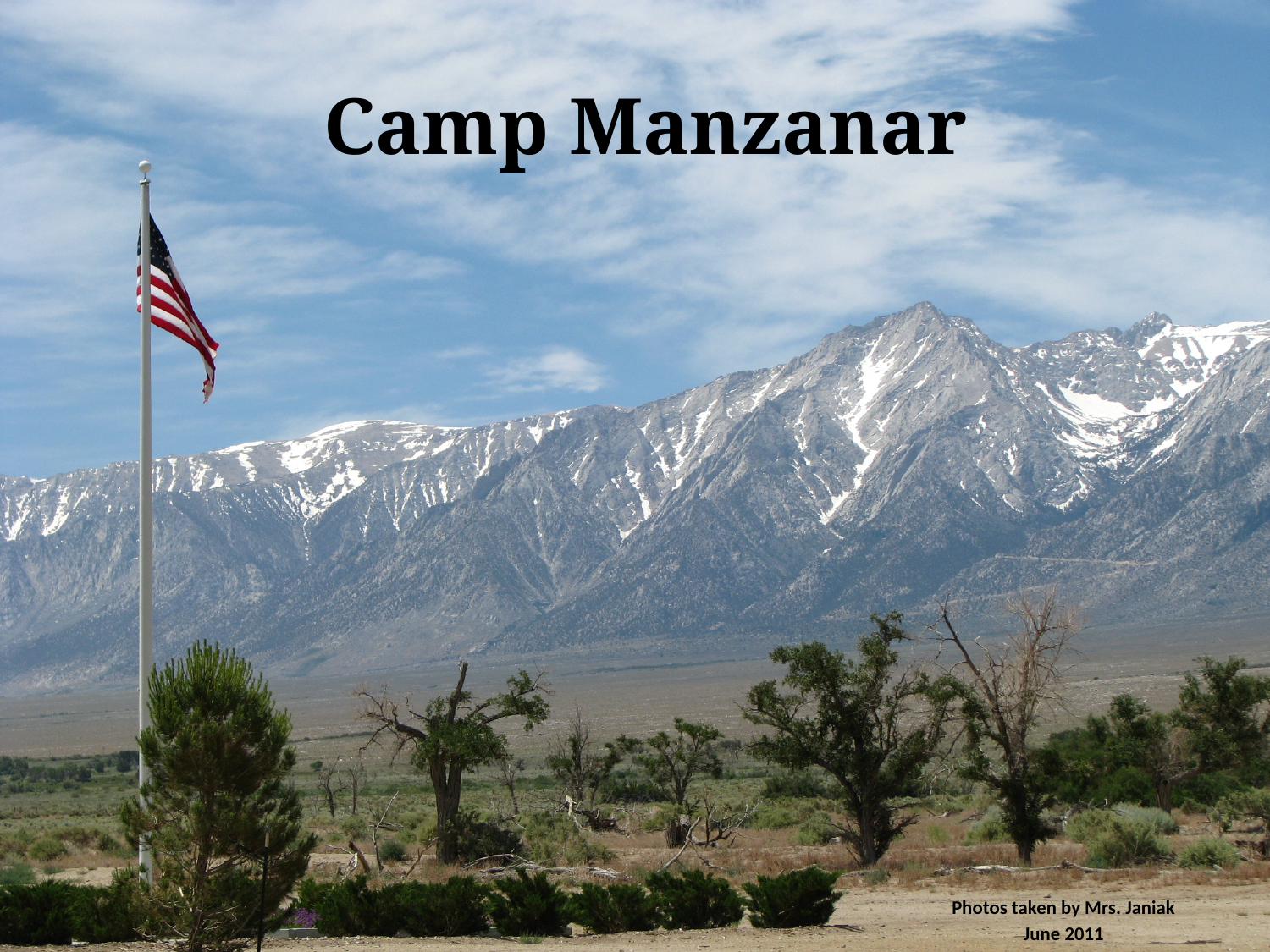

# Camp Manzanar
Photos taken by Mrs. Janiak
June 2011